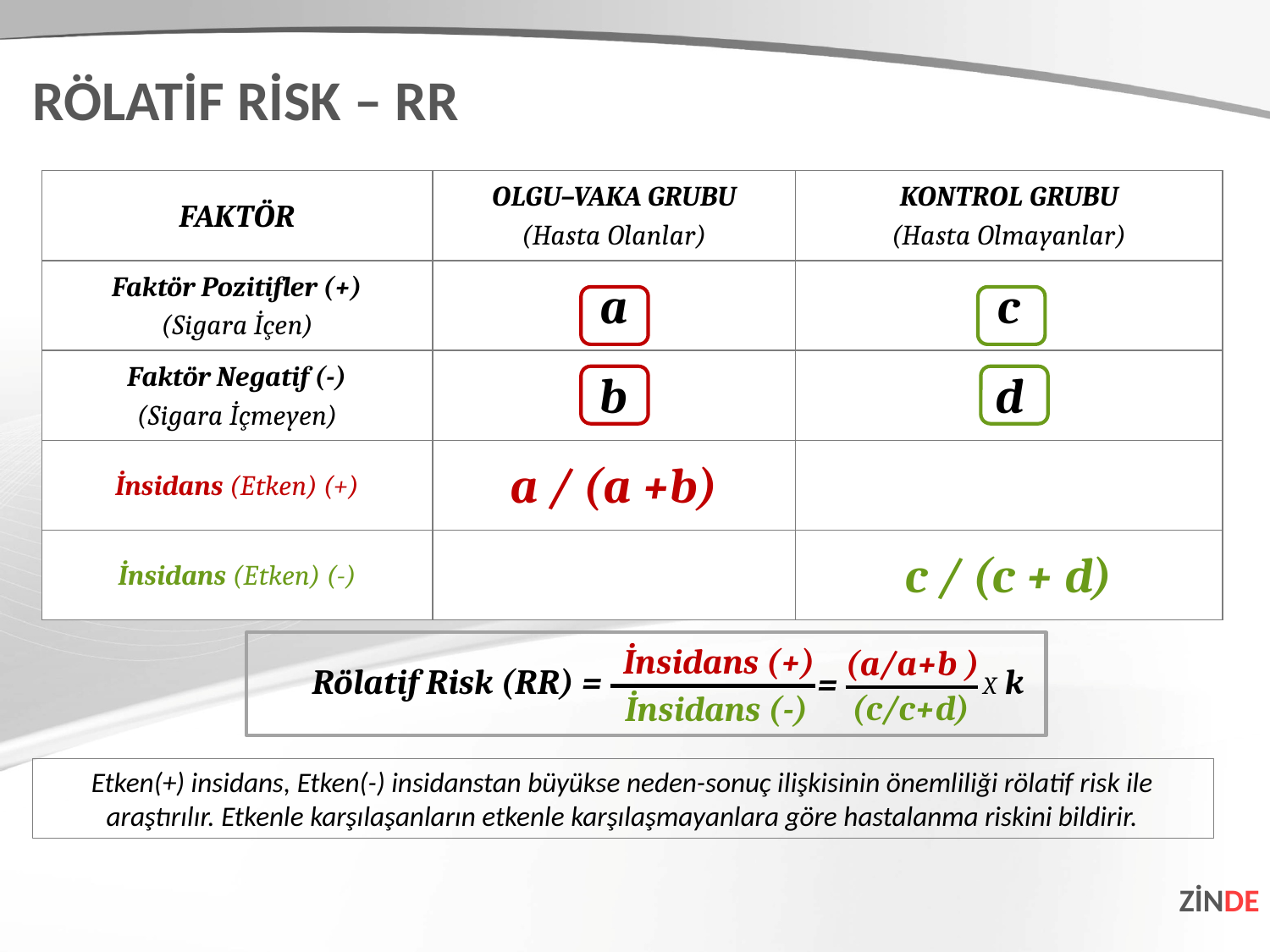

RÖLATİF RİSK – RR
| FAKTÖR | OLGU–VAKA GRUBU (Hasta Olanlar) | KONTROL GRUBU (Hasta Olmayanlar) |
| --- | --- | --- |
| Faktör Pozitifler (+) (Sigara İçen) | a | c |
| Faktör Negatif (-) (Sigara İçmeyen) | b | d |
| İnsidans (Etken) (+) | a / (a +b) |  |
| İnsidans (Etken) (-) |  | c / (c + d) |

İnsidans (+)
(a/a+b )
Rölatif Risk (RR) =
X k
=
(c/c+d)
İnsidans (-)
Etken(+) insidans, Etken(-) insidanstan büyükse neden-sonuç ilişkisinin önemliliği rölatif risk ile araştırılır. Etkenle karşılaşanların etkenle karşılaşmayanlara göre hastalanma riskini bildirir.
ZİNDE